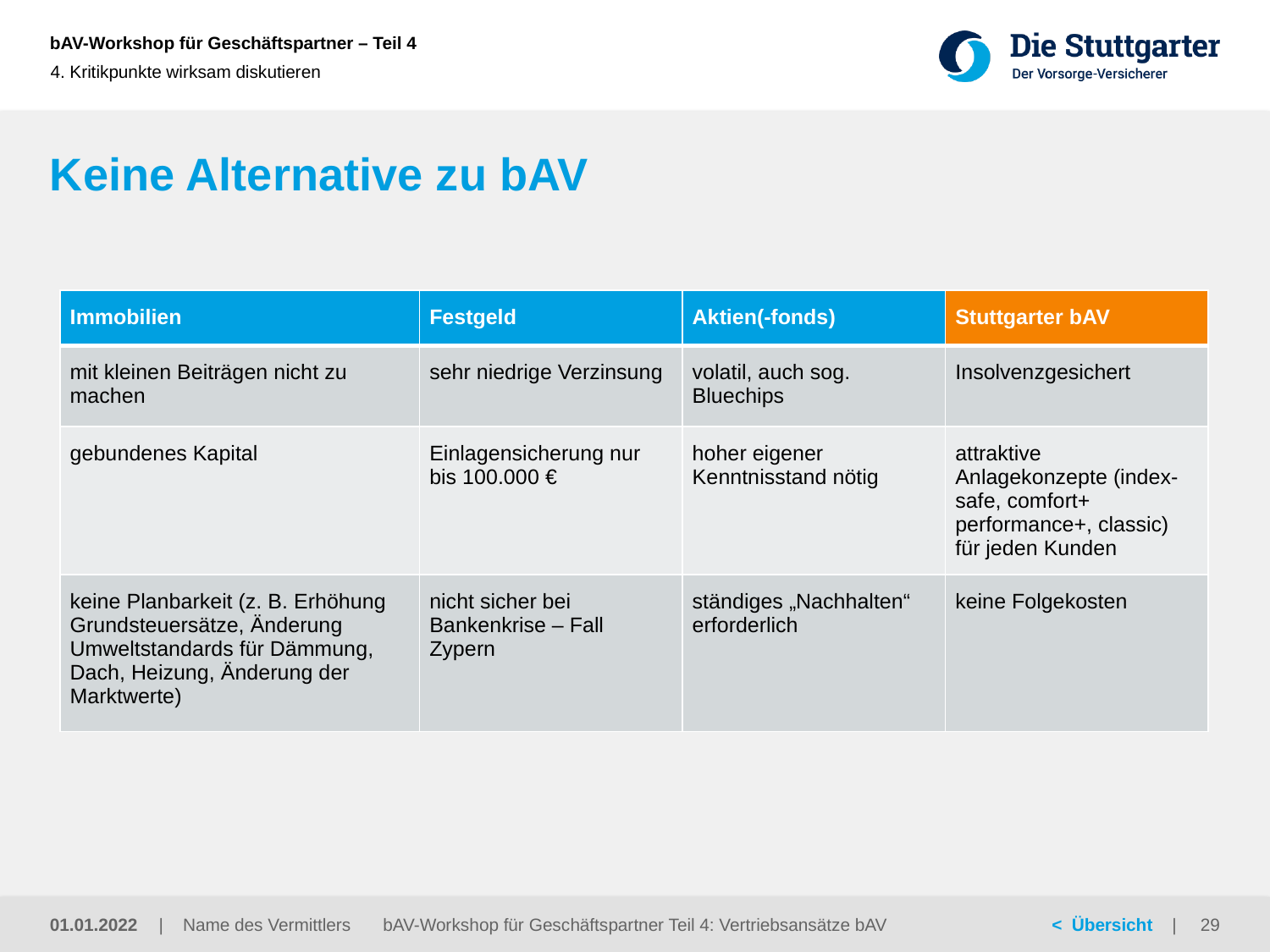

4. Kritikpunkte wirksam diskutieren
# Keine Alternative zu bAV
| Immobilien | Festgeld | Aktien(-fonds) | Stuttgarter bAV |
| --- | --- | --- | --- |
| mit kleinen Beiträgen nicht zu machen | sehr niedrige Verzinsung | volatil, auch sog. Bluechips | Insolvenzgesichert |
| gebundenes Kapital | Einlagensicherung nur bis 100.000 € | hoher eigener Kenntnisstand nötig | attraktive Anlagekonzepte (index-safe, comfort+ performance+, classic) für jeden Kunden |
| keine Planbarkeit (z. B. Erhöhung Grundsteuersätze, Änderung Umweltstandards für Dämmung, Dach, Heizung, Änderung der Marktwerte) | nicht sicher bei Bankenkrise – Fall Zypern | ständiges „Nachhalten“ erforderlich | keine Folgekosten |
01.01.2022
bAV-Workshop für Geschäftspartner Teil 4: Vertriebsansätze bAV
29